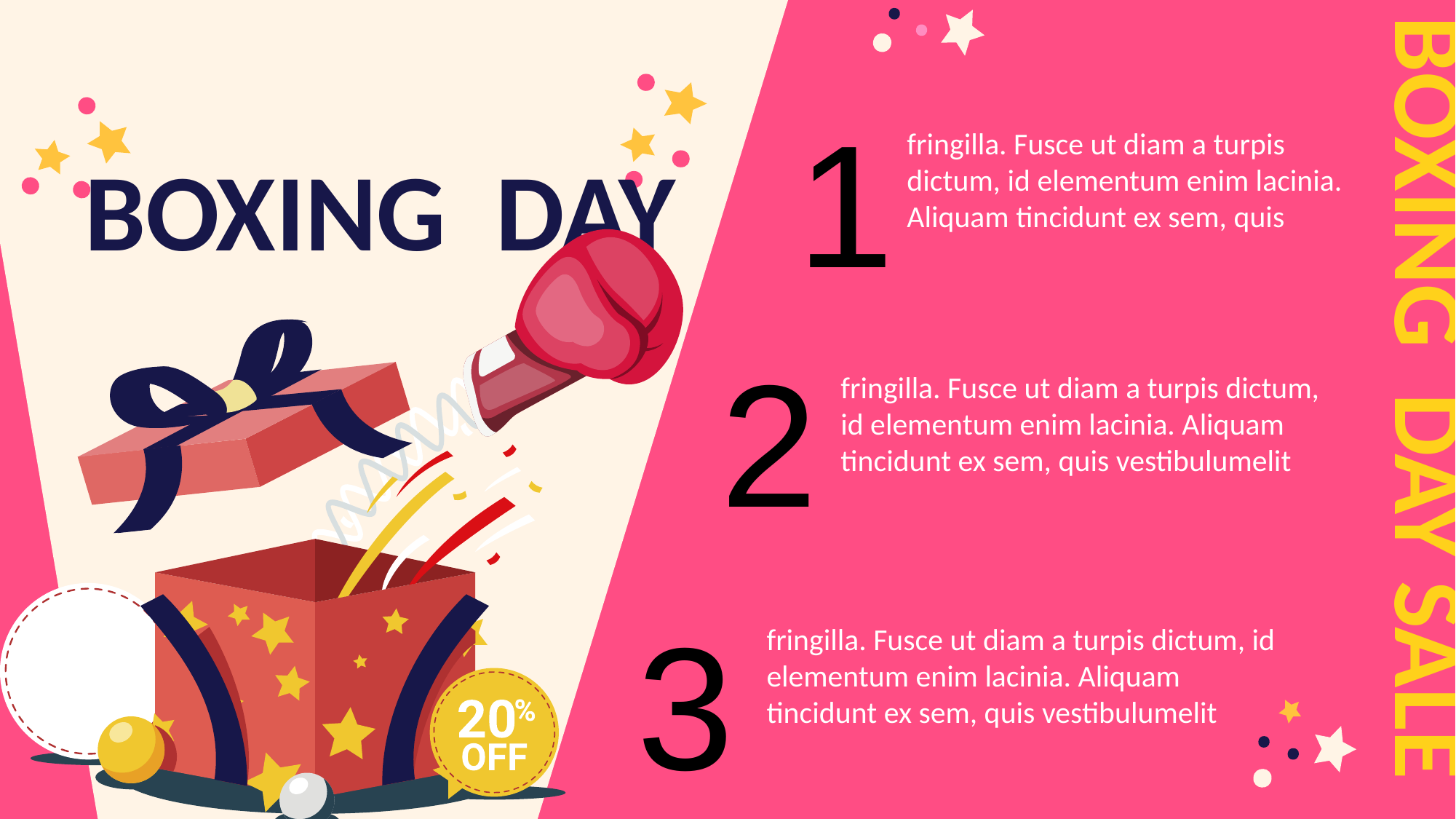

1

fringilla. Fusce ut diam a turpis dictum, id elementum enim lacinia. Aliquam tincidunt ex sem, quis
BOXING  DAY

2
fringilla. Fusce ut diam a turpis dictum, id elementum enim lacinia. Aliquam tincidunt ex sem, quis vestibulumelit
BOXING  DAY SALE
3
fringilla. Fusce ut diam a turpis dictum, id elementum enim lacinia. Aliquam tincidunt ex sem, quis vestibulumelit